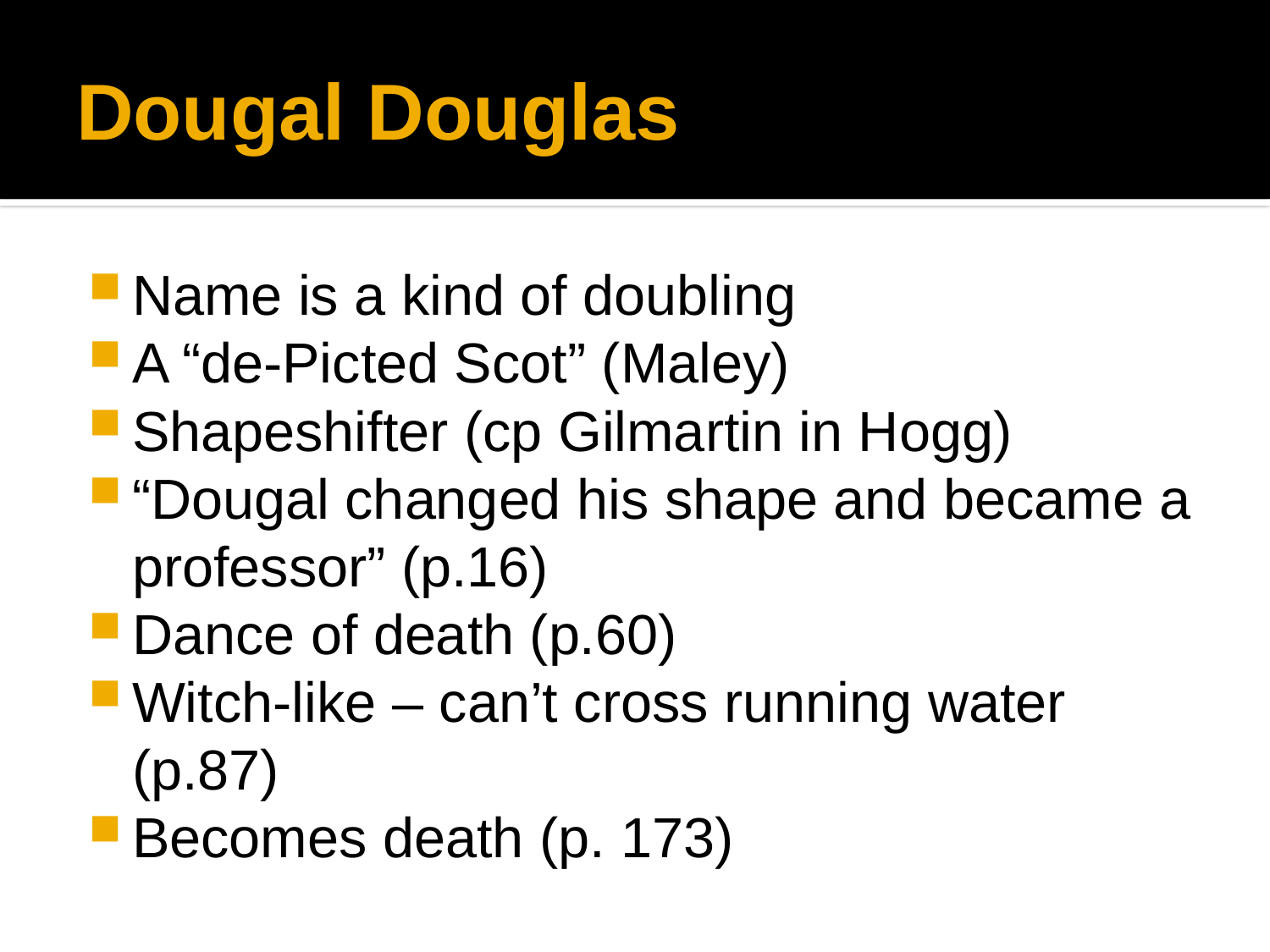

# Dougal Douglas
Name is a kind of doubling
A “de-Picted Scot” (Maley)
Shapeshifter (cp Gilmartin in Hogg)
“Dougal changed his shape and became a professor” (p.16)
Dance of death (p.60)
Witch-like – can’t cross running water (p.87)
Becomes death (p. 173)